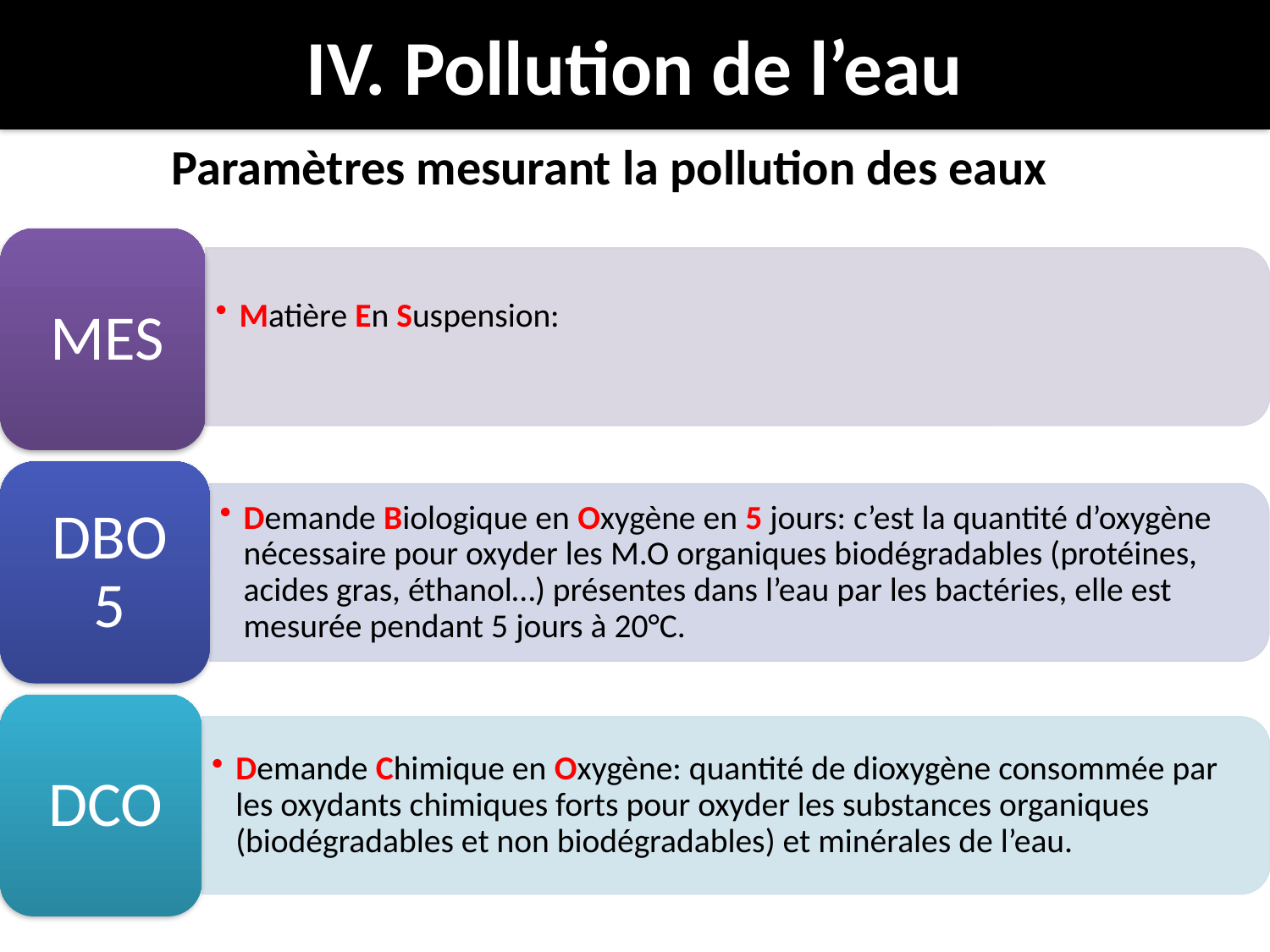

IV. Pollution de l’eau
Paramètres mesurant la pollution des eaux
Matière En Suspension:

MES
Demande Biologique en Oxygène en 5 jours: c’est la quantité d’oxygène nécessaire pour oxyder les M.O organiques biodégradables (protéines, acides gras, éthanol…) présentes dans l’eau par les bactéries, elle est  mesurée pendant 5 jours à 20°C.
DBO5
Demande Chimique en Oxygène: quantité de dioxygène consommée par les oxydants chimiques forts pour oxyder les substances organiques (biodégradables et non biodégradables) et minérales de l’eau.
DCO